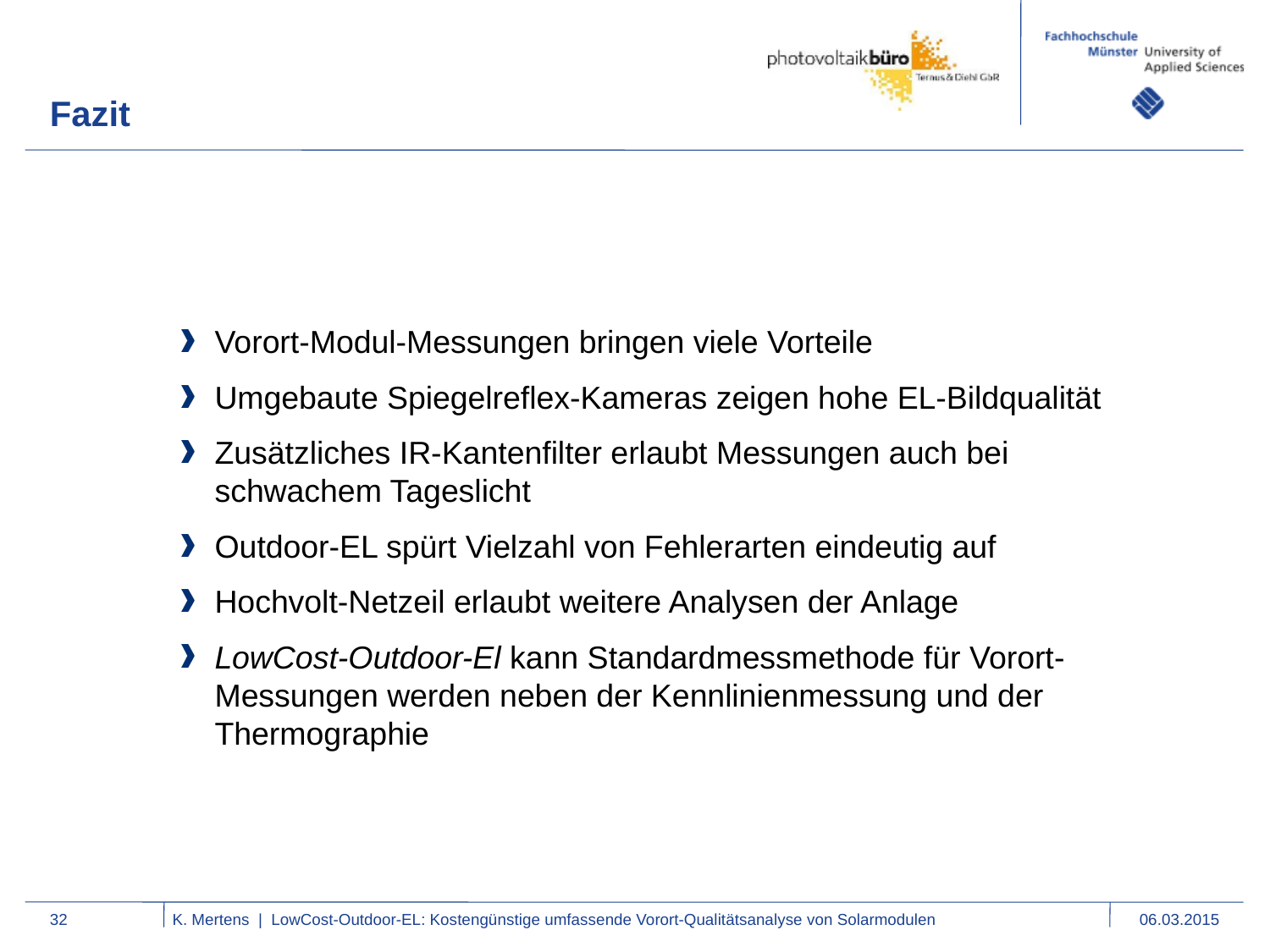

Fazit
Vorort-Modul-Messungen bringen viele Vorteile
Umgebaute Spiegelreflex-Kameras zeigen hohe EL-Bildqualität
Zusätzliches IR-Kantenfilter erlaubt Messungen auch bei schwachem Tageslicht
Outdoor-EL spürt Vielzahl von Fehlerarten eindeutig auf
Hochvolt-Netzeil erlaubt weitere Analysen der Anlage
LowCost-Outdoor-El kann Standardmessmethode für Vorort-Messungen werden neben der Kennlinienmessung und der Thermographie
32
K. Mertens  |  LowCost-Outdoor-EL: Kostengünstige umfassende Vorort-Qualitätsanalyse von Solarmodulen
06.03.2015